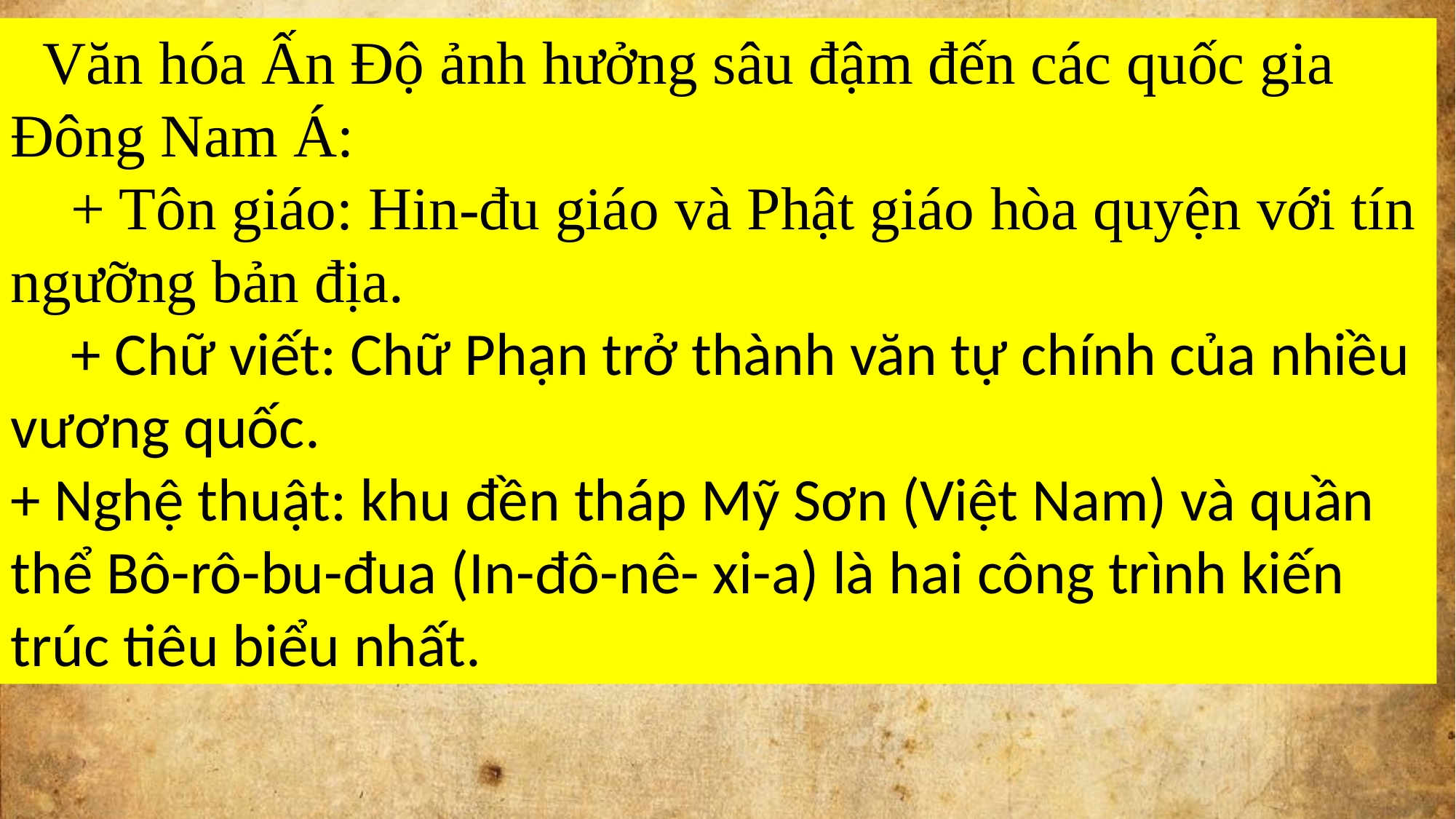

- Văn hóa Ấn Độ ảnh hưởng sâu đậm đến các quốc gia Đông Nam Á:
    + Tôn giáo: Hin-đu giáo và Phật giáo hòa quyện với tín ngưỡng bản địa.
    + Chữ viết: Chữ Phạn trở thành văn tự chính của nhiều vương quốc.
+ Nghệ thuật: khu đền tháp Mỹ Sơn (Việt Nam) và quần thể Bô-rô-bu-đua (In-đô-nê- xi-a) là hai công trình kiến trúc tiêu biểu nhất.